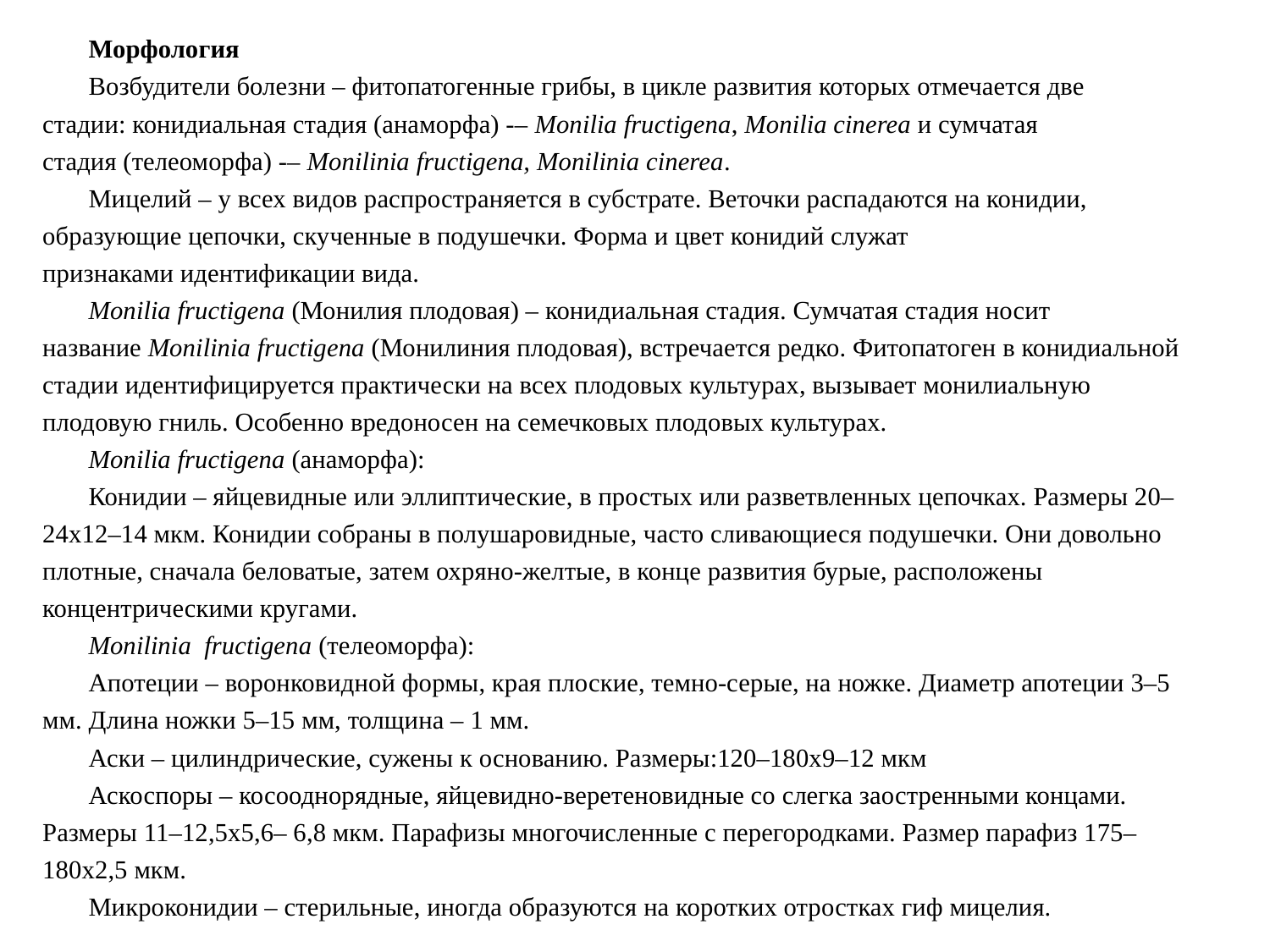

Морфология
Возбудители болезни – фитопатогенные грибы, в цикле развития которых отмечается две стадии: конидиальная стадия (анаморфа) -– Monilia fructigena, Monilia cinerea и сумчатая стадия (телеоморфа) -– Monilinia fructigena, Monilinia cinerea.
Мицелий – у всех видов распространяется в субстрате. Веточки распадаются на конидии, образующие цепочки, скученные в подушечки. Форма и цвет конидий служат признаками идентификации вида.
Monilia fructigena (Монилия плодовая) – конидиальная стадия. Сумчатая стадия носит название Monilinia fructigena (Монилиния плодовая), встречается редко. Фитопатоген в конидиальной стадии идентифицируется практически на всех плодовых культурах, вызывает монилиальную плодовую гниль. Особенно вредоносен на семечковых плодовых культурах.
Monilia fructigena (анаморфа):
Конидии – яйцевидные или эллиптические, в простых или разветвленных цепочках. Размеры 20–24х12–14 мкм. Конидии собраны в полушаровидные, часто сливающиеся подушечки. Они довольно плотные, сначала беловатые, затем охряно-желтые, в конце развития бурые, расположены концентрическими кругами.
Monilinia  fructigena (телеоморфа):
Апотеции – воронковидной формы, края плоские, темно-серые, на ножке. Диаметр апотеции 3–5 мм. Длина ножки 5–15 мм, толщина – 1 мм.
Аски – цилиндрические, сужены к основанию. Размеры:120–180х9–12 мкм
Аскоспоры – косооднорядные, яйцевидно-веретеновидные со слегка заостренными концами. Размеры 11–12,5х5,6– 6,8 мкм. Парафизы многочисленные с перегородками. Размер парафиз 175–180х2,5 мкм.
Микроконидии – стерильные, иногда образуются на коротких отростках гиф мицелия.